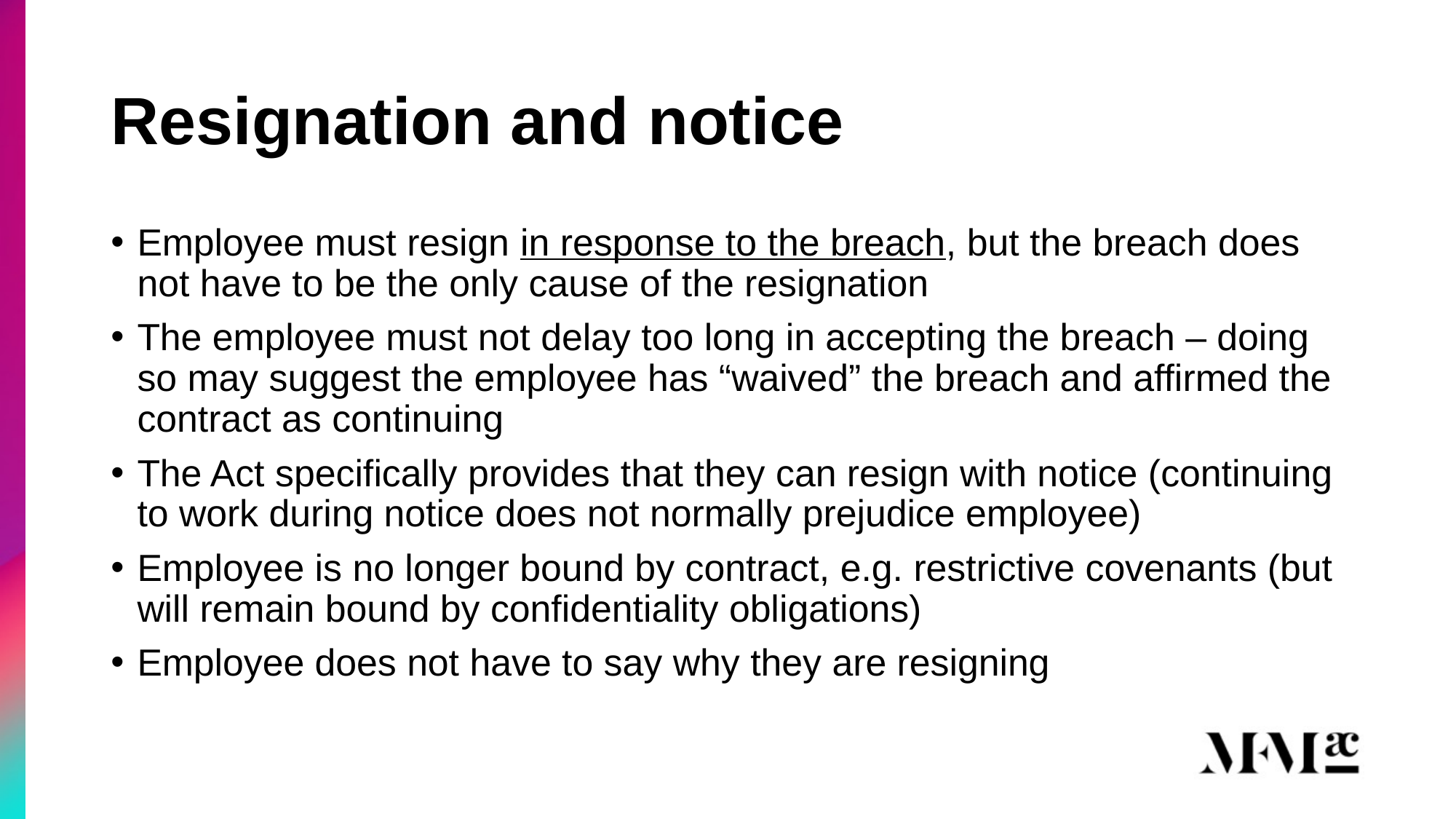

# Resignation and notice
Employee must resign in response to the breach, but the breach does not have to be the only cause of the resignation
The employee must not delay too long in accepting the breach – doing so may suggest the employee has “waived” the breach and affirmed the contract as continuing
The Act specifically provides that they can resign with notice (continuing to work during notice does not normally prejudice employee)
Employee is no longer bound by contract, e.g. restrictive covenants (but will remain bound by confidentiality obligations)
Employee does not have to say why they are resigning